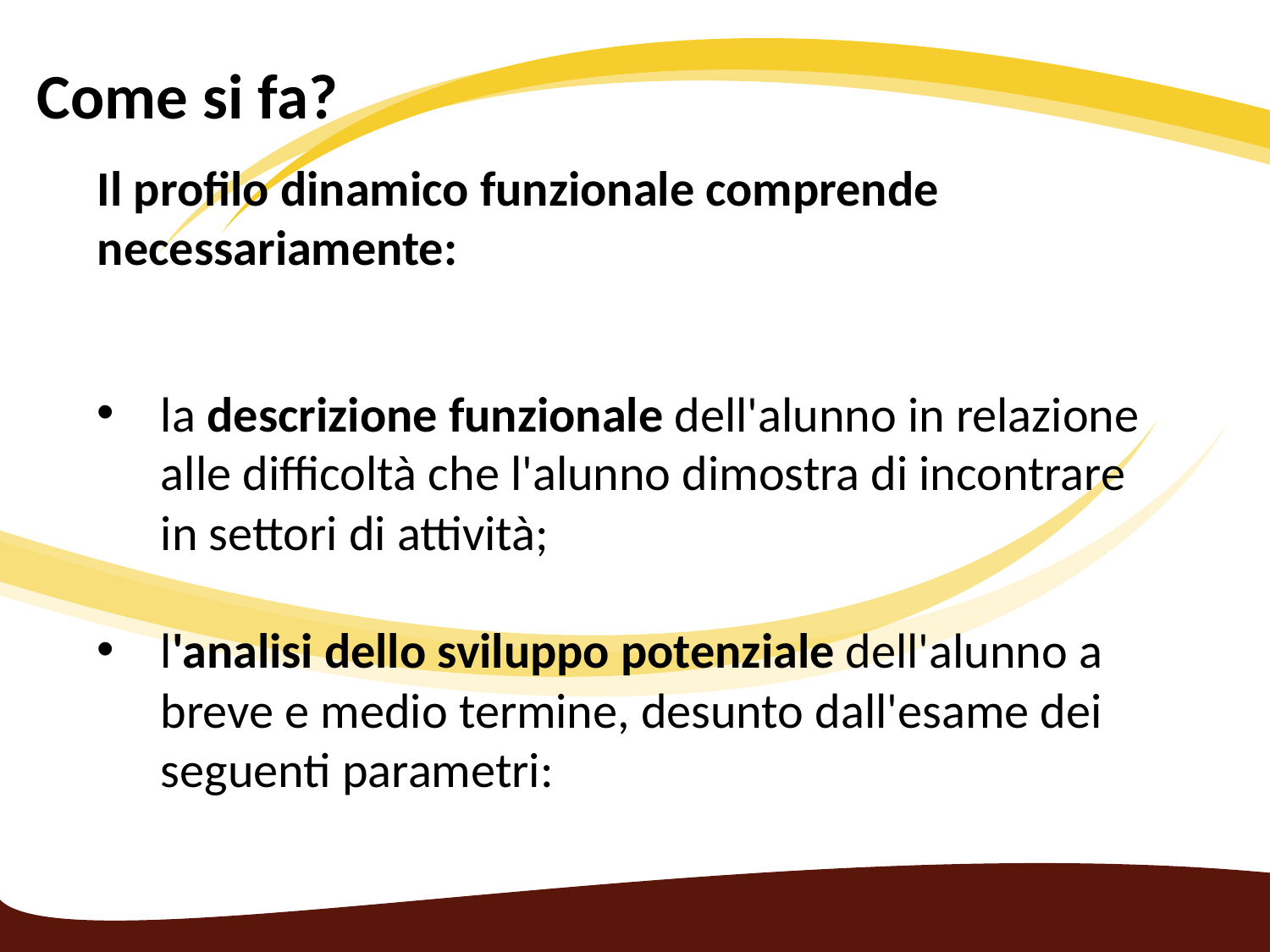

Come si fa?
Il profilo dinamico funzionale comprende necessariamente:
la descrizione funzionale dell'alunno in relazione alle difficoltà che l'alunno dimostra di incontrare in settori di attività;

l'analisi dello sviluppo potenziale dell'alunno a breve e medio termine, desunto dall'esame dei seguenti parametri: